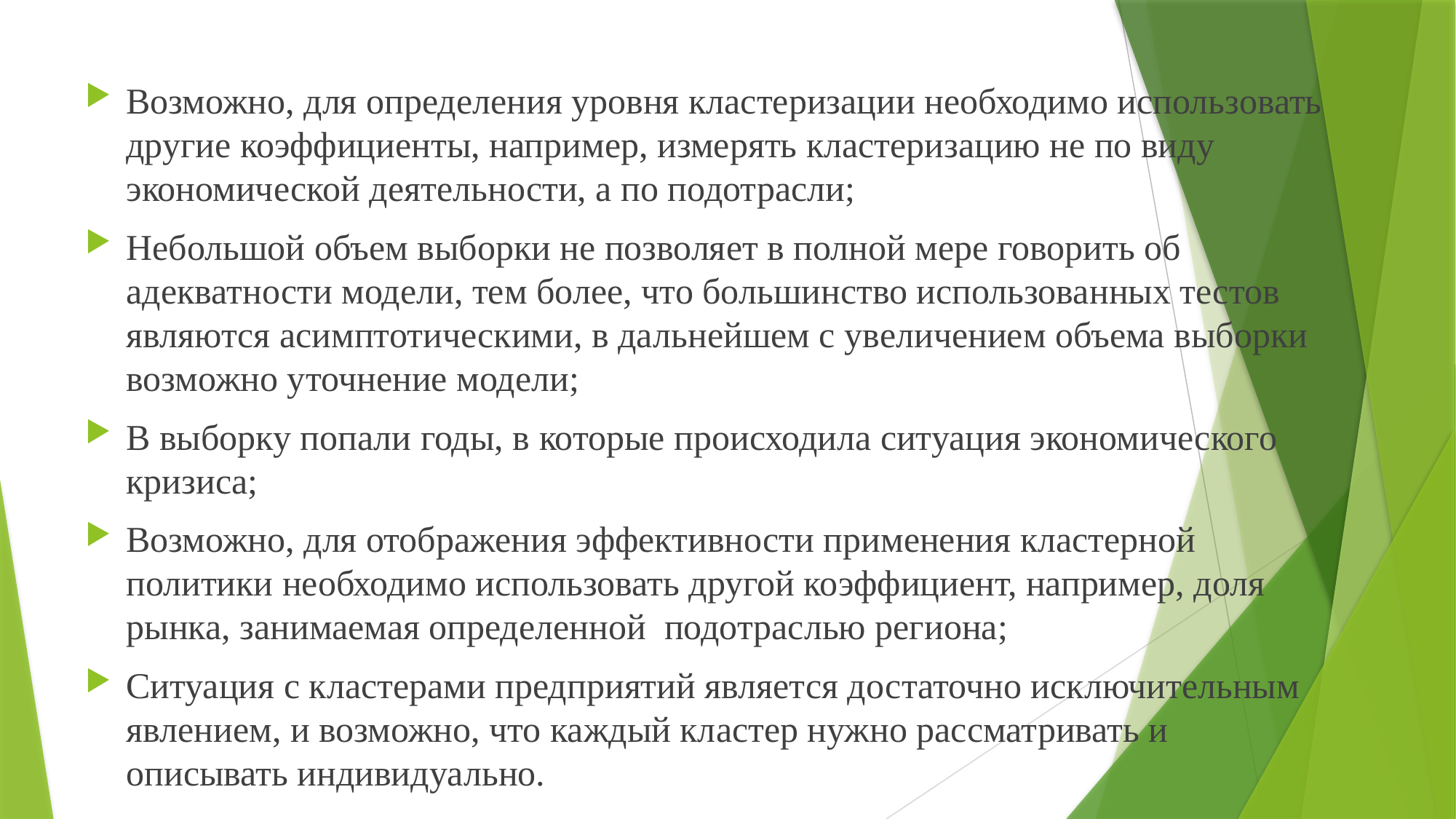

Возможно, для определения уровня кластеризации необходимо использовать другие коэффициенты, например, измерять кластеризацию не по виду экономической деятельности, а по подотрасли;
Небольшой объем выборки не позволяет в полной мере говорить об адекватности модели, тем более, что большинство использованных тестов являются асимптотическими, в дальнейшем с увеличением объема выборки возможно уточнение модели;
В выборку попали годы, в которые происходила ситуация экономического кризиса;
Возможно, для отображения эффективности применения кластерной политики необходимо использовать другой коэффициент, например, доля рынка, занимаемая определенной  подотраслью региона;
Ситуация с кластерами предприятий является достаточно исключительным явлением, и возможно, что каждый кластер нужно рассматривать и описывать индивидуально.